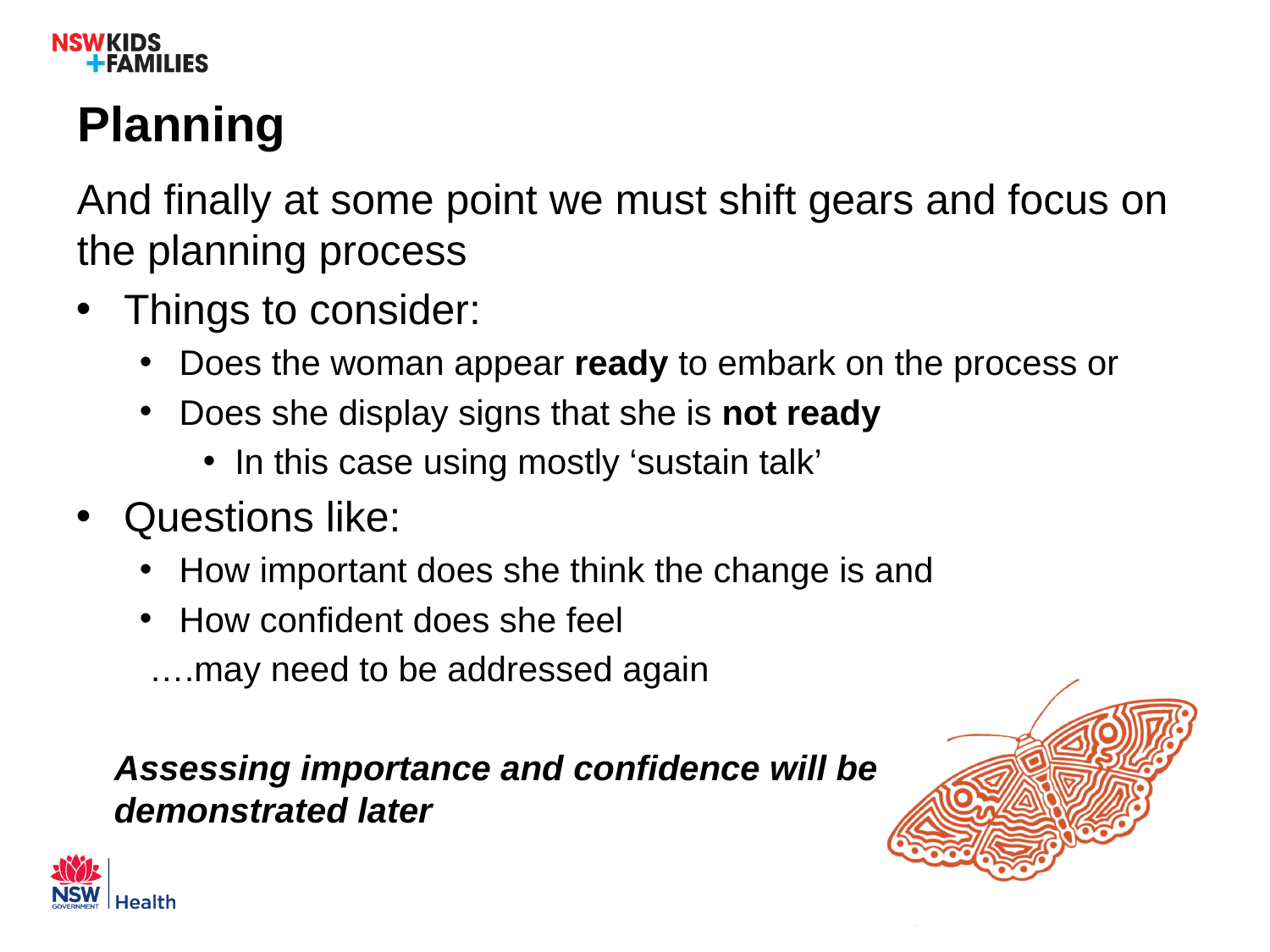

Planning
And finally at some point we must shift gears and focus on the planning process
Things to consider:
Does the woman appear ready to embark on the process or
Does she display signs that she is not ready
In this case using mostly ‘sustain talk’
Questions like:
How important does she think the change is and
How confident does she feel
 ….may need to be addressed again

Assessing importance and confidence will be                    demonstrated later